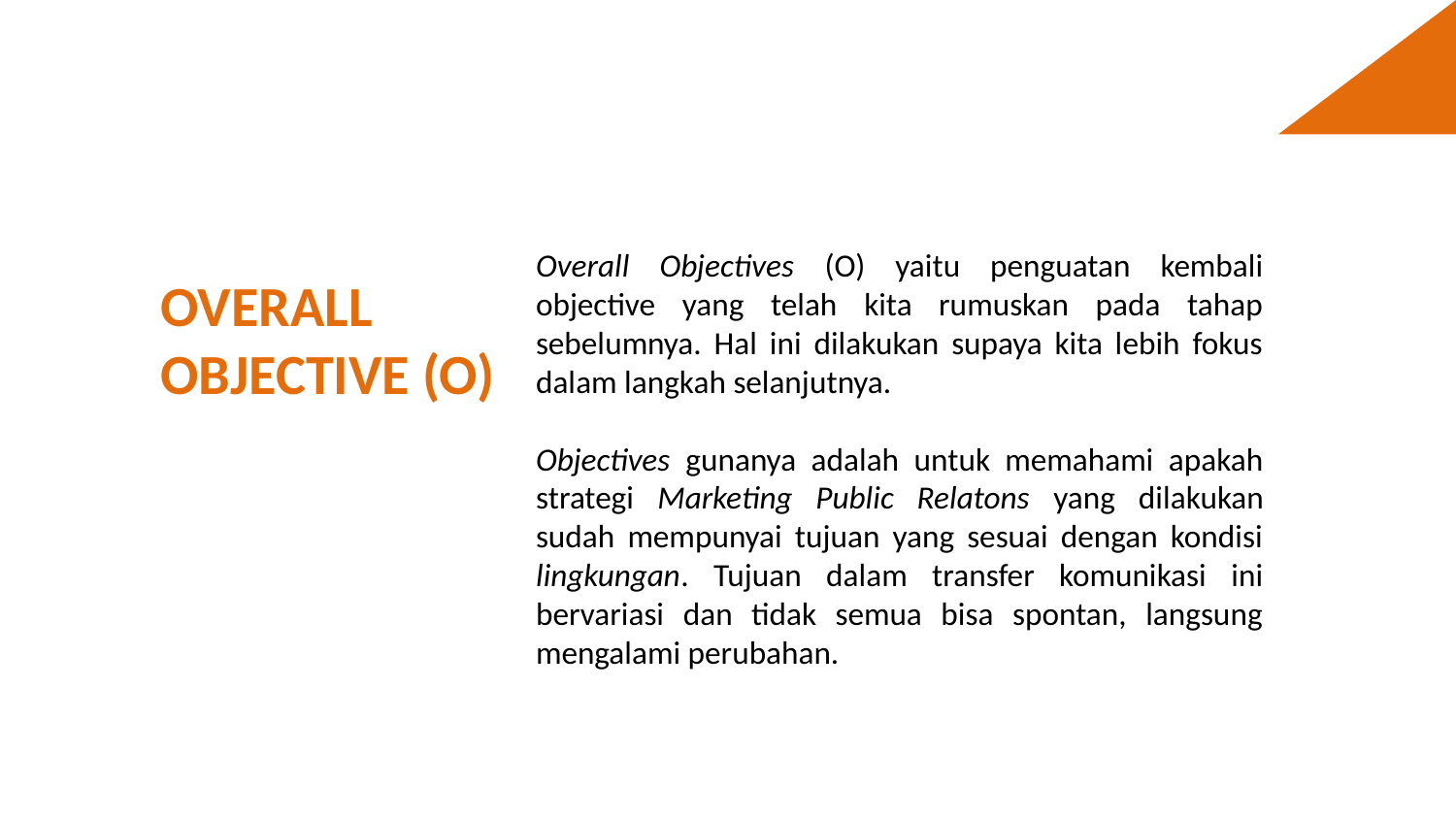

Overall Objectives (O) yaitu penguatan kembali objective yang telah kita rumuskan pada tahap sebelumnya. Hal ini dilakukan supaya kita lebih fokus dalam langkah selanjutnya.

Objectives gunanya adalah untuk memahami apakah strategi Marketing Public Relatons yang dilakukan sudah mempunyai tujuan yang sesuai dengan kondisi lingkungan. Tujuan dalam transfer komunikasi ini bervariasi dan tidak semua bisa spontan, langsung mengalami perubahan.
OVERALL
OBJECTIVE (O)